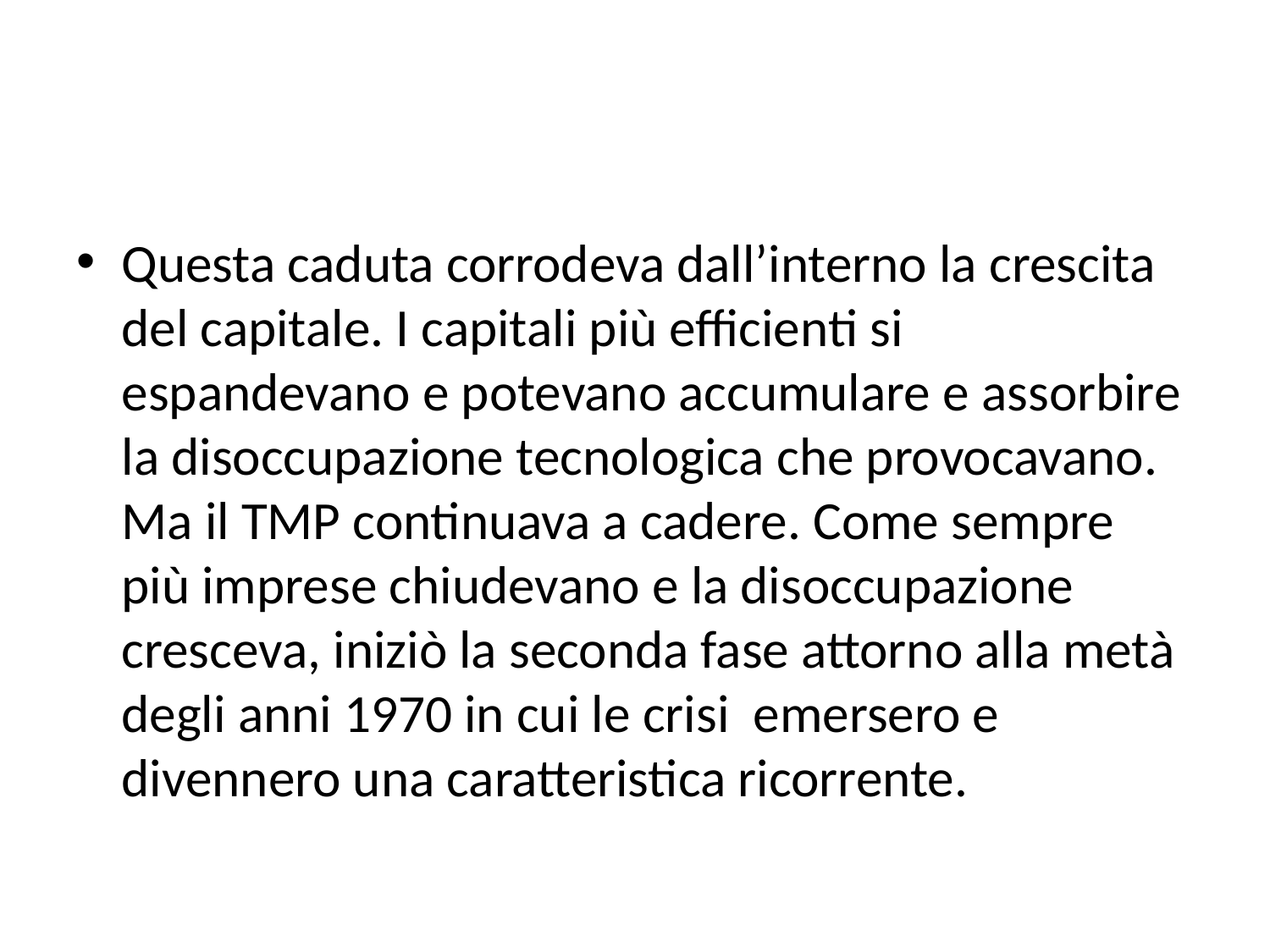

#
Questa caduta corrodeva dall’interno la crescita del capitale. I capitali più efficienti si espandevano e potevano accumulare e assorbire la disoccupazione tecnologica che provocavano. Ma il TMP continuava a cadere. Come sempre più imprese chiudevano e la disoccupazione cresceva, iniziò la seconda fase attorno alla metà degli anni 1970 in cui le crisi  emersero e divennero una caratteristica ricorrente.